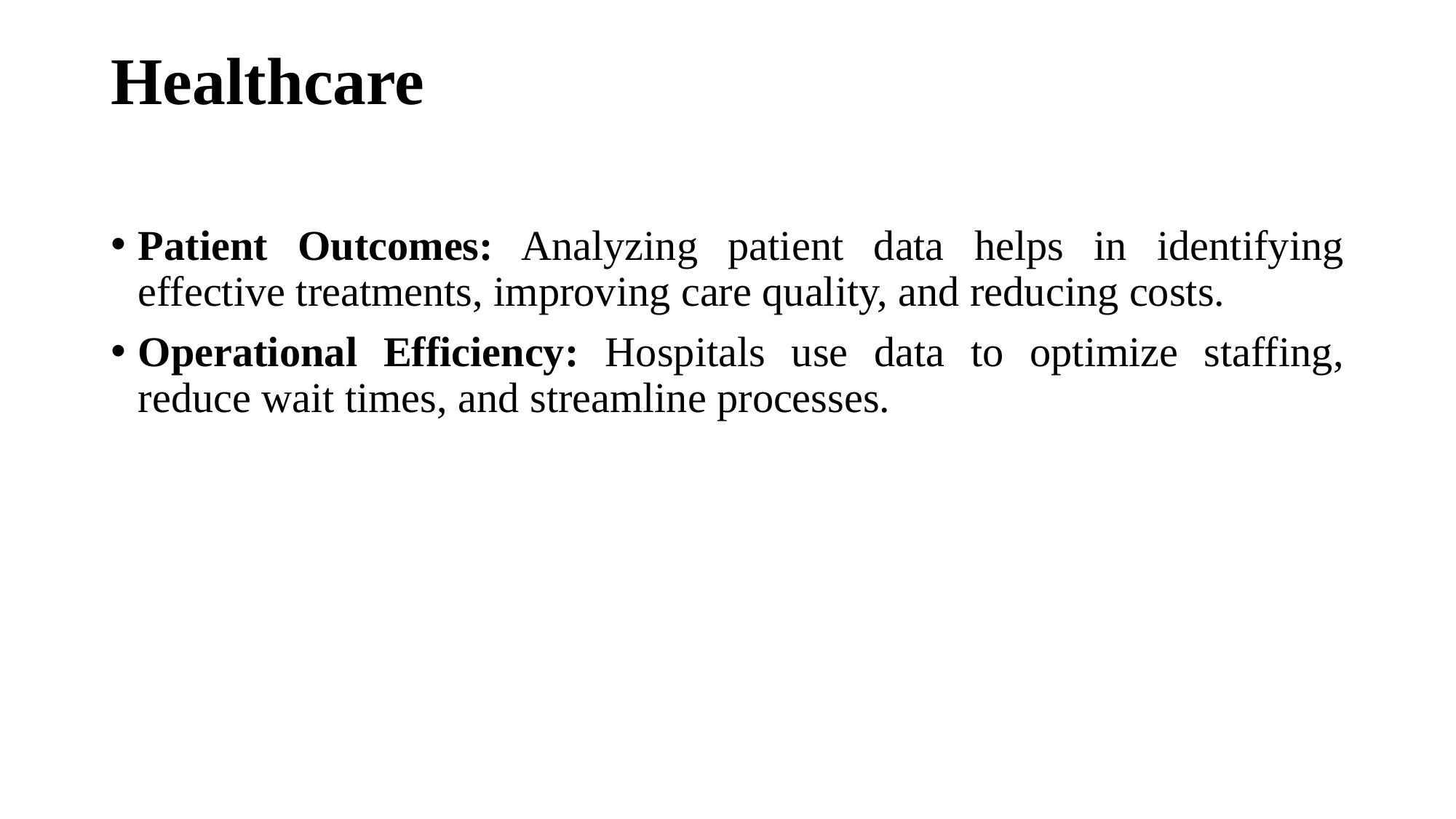

# Healthcare
Patient Outcomes: Analyzing patient data helps in identifying effective treatments, improving care quality, and reducing costs.
Operational Efficiency: Hospitals use data to optimize staffing, reduce wait times, and streamline processes.